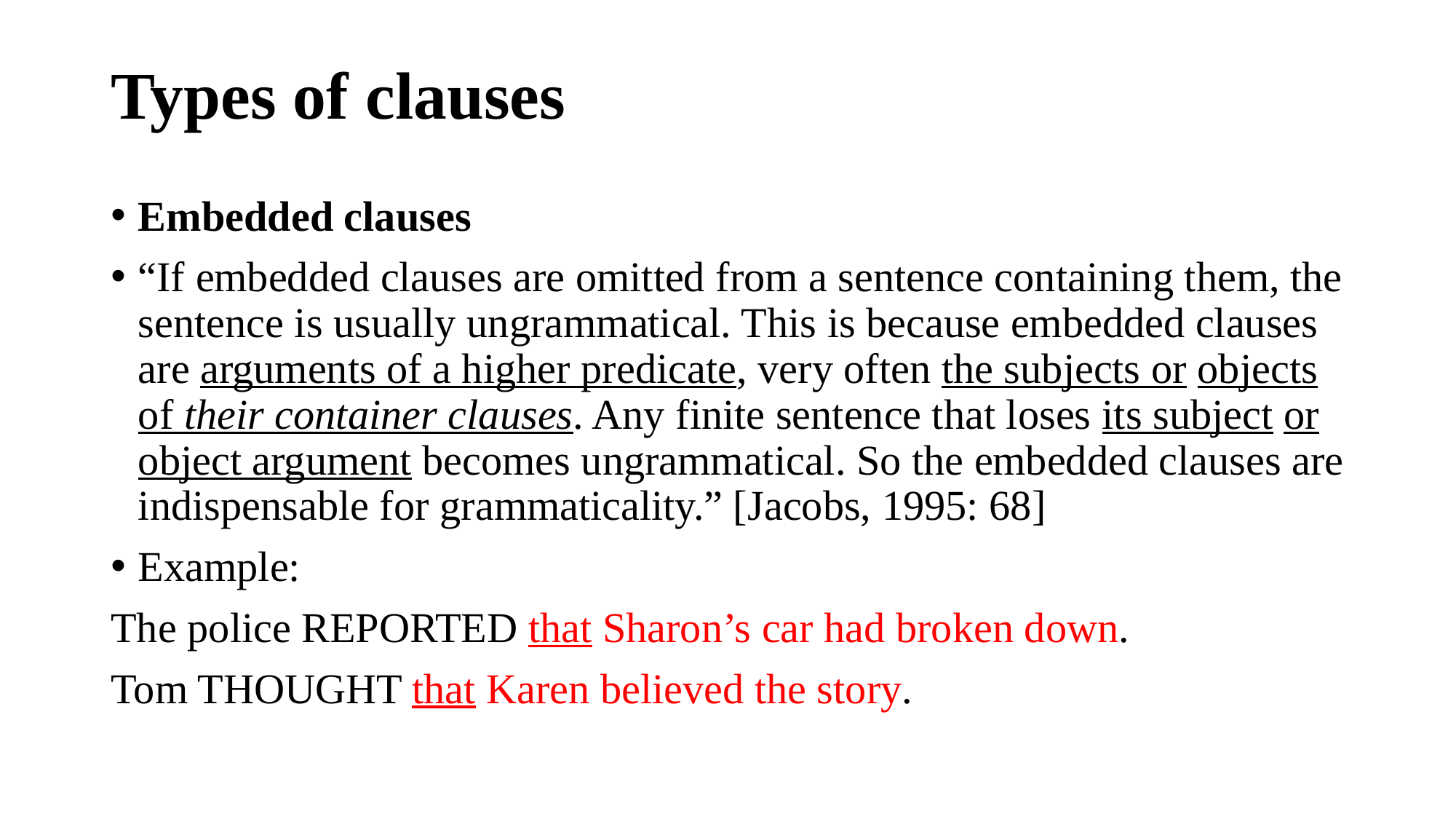

# Types of clauses
Embedded clauses
“If embedded clauses are omitted from a sentence containing them, the sentence is usually ungrammatical. This is because embedded clauses are arguments of a higher predicate, very often the subjects or objects of their container clauses. Any finite sentence that loses its subject or object argument becomes ungrammatical. So the embedded clauses are indispensable for grammaticality.” [Jacobs, 1995: 68]
Example:
The police REPORTED that Sharon’s car had broken down.
Tom THOUGHT that Karen believed the story.